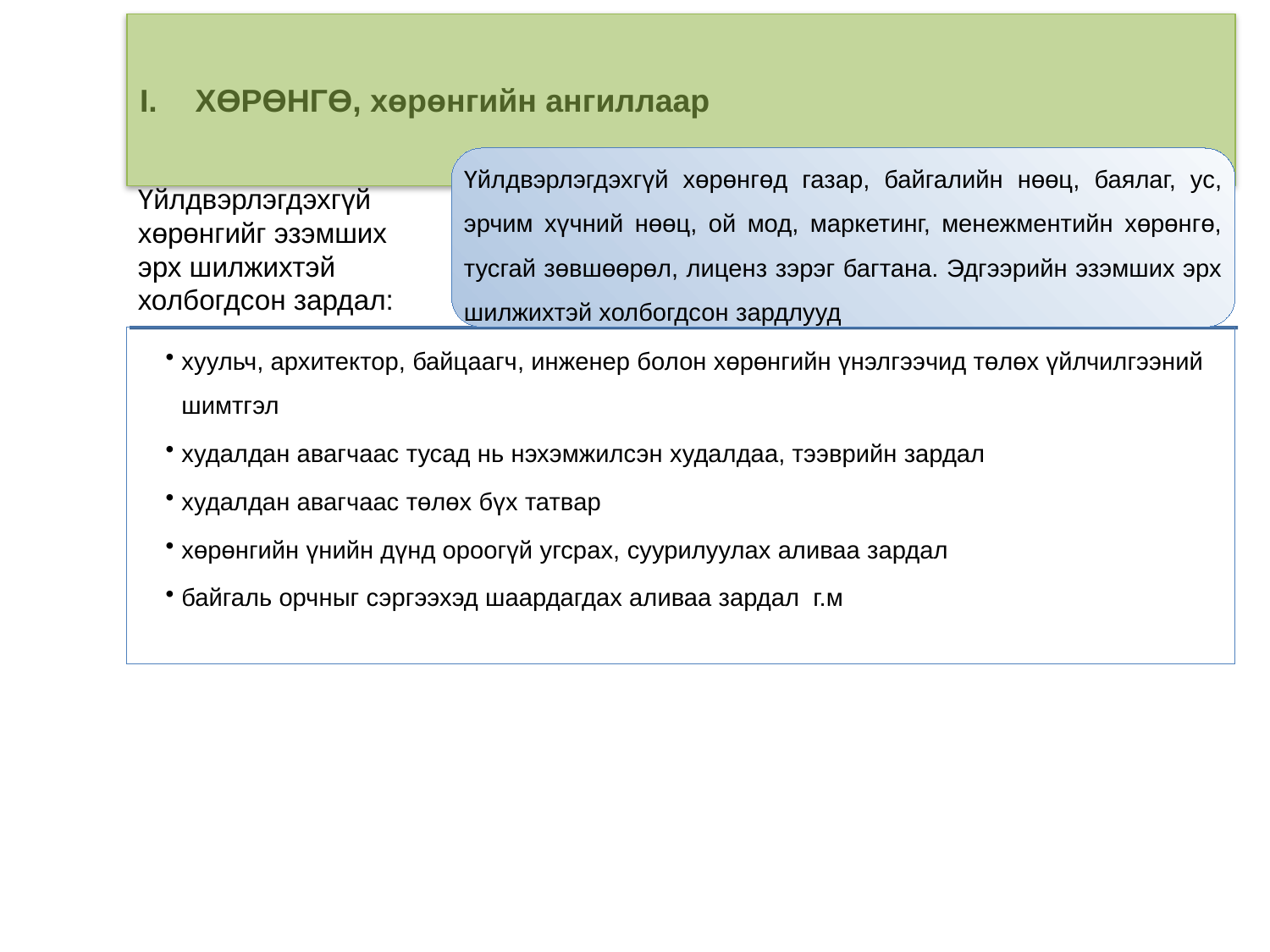

# ХӨРӨНГӨ, хөрөнгийн ангиллаар
Үйлдвэрлэгдэхгүй хөрөнгөд газар, байгалийн нөөц, баялаг, ус, эрчим хүчний нөөц, ой мод, маркетинг, менежментийн хөрөнгө, тусгай зөвшөөрөл, лиценз зэрэг багтана. Эдгээрийн эзэмших эрх шилжихтэй холбогдсон зардлууд
Үйлдвэрлэгдэхгүй хөрөнгийг эзэмших эрх шилжихтэй холбогдсон зардал:
хуульч, архитектор, байцаагч, инженер болон хөрөнгийн үнэлгээчид төлөх үйлчилгээний шимтгэл
худалдан авагчаас тусад нь нэхэмжилсэн худалдаа, тээврийн зардал
худалдан авагчаас төлөх бүх татвар
хөрөнгийн үнийн дүнд ороогүй угсрах, суурилуулах аливаа зардал
байгаль орчныг сэргээхэд шаардагдах аливаа зардал  г.м